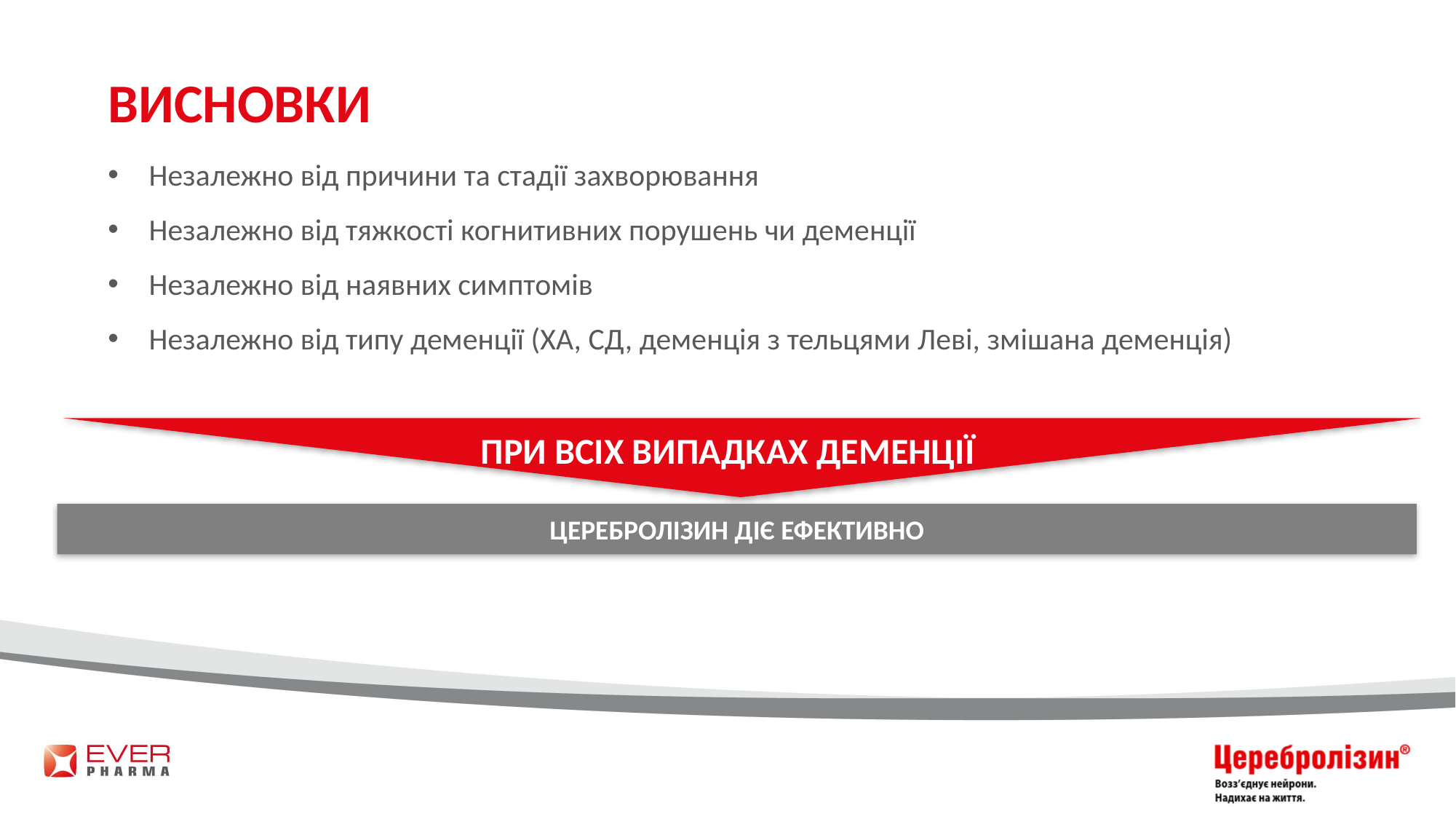

# ВИСНОВКИ
Незалежно від причини та стадії захворювання
Незалежно від тяжкості когнитивних порушень чи деменції
Незалежно від наявних симптомів
Незалежно від типу деменції (ХА, СД, деменція з тельцями Леві, змішана деменція)

ПРИ ВСІХ ВИПАДКАХ ДЕМЕНЦІЇ
ЦЕРЕБРОЛІЗИН ДІЄ ЕФЕКТИВНО